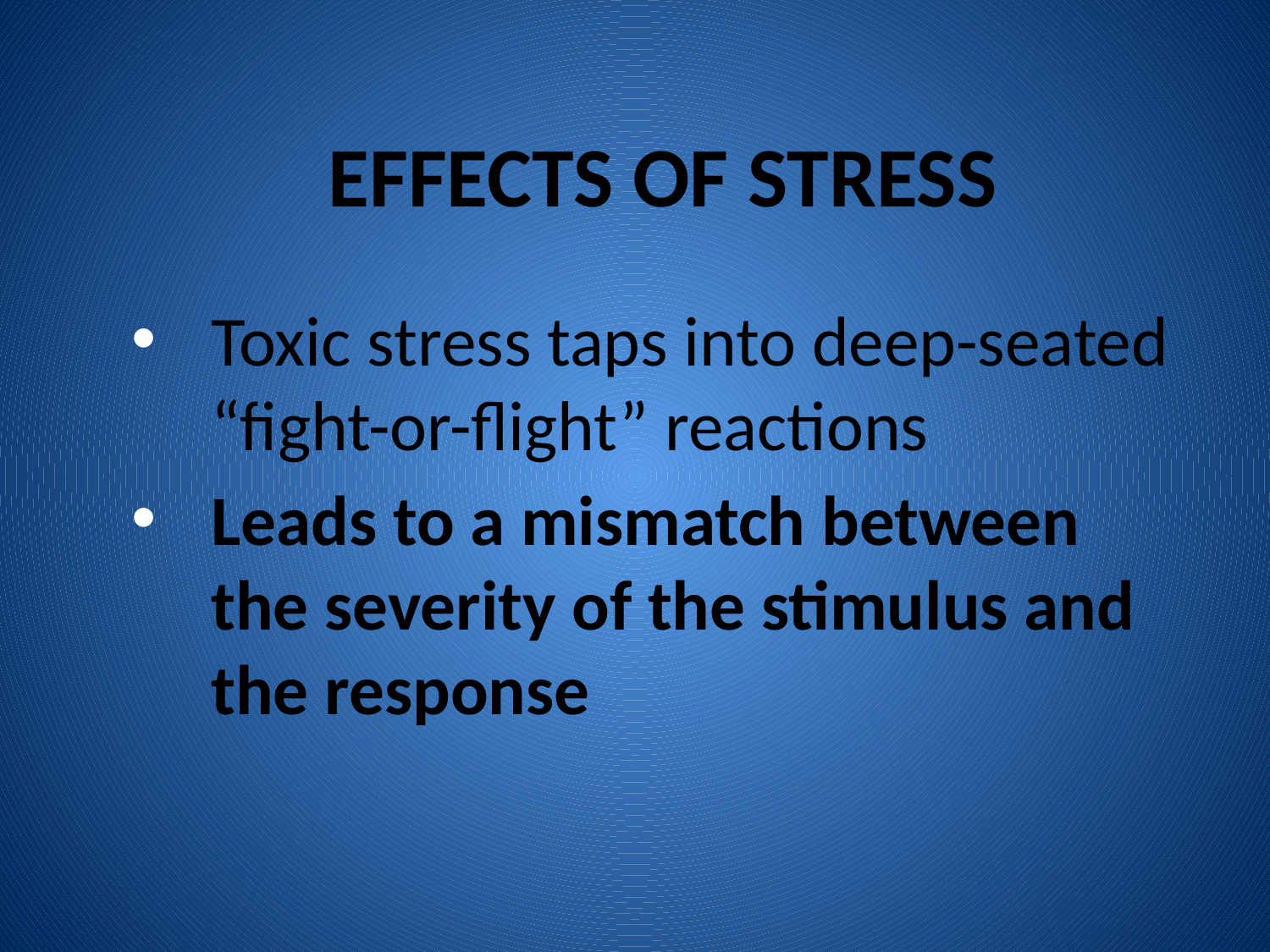

EFFECTS OF STRESS

Toxic stress taps into deep-seated “fight-or-flight” reactions
Leads to a mismatch between the severity of the stimulus and the response